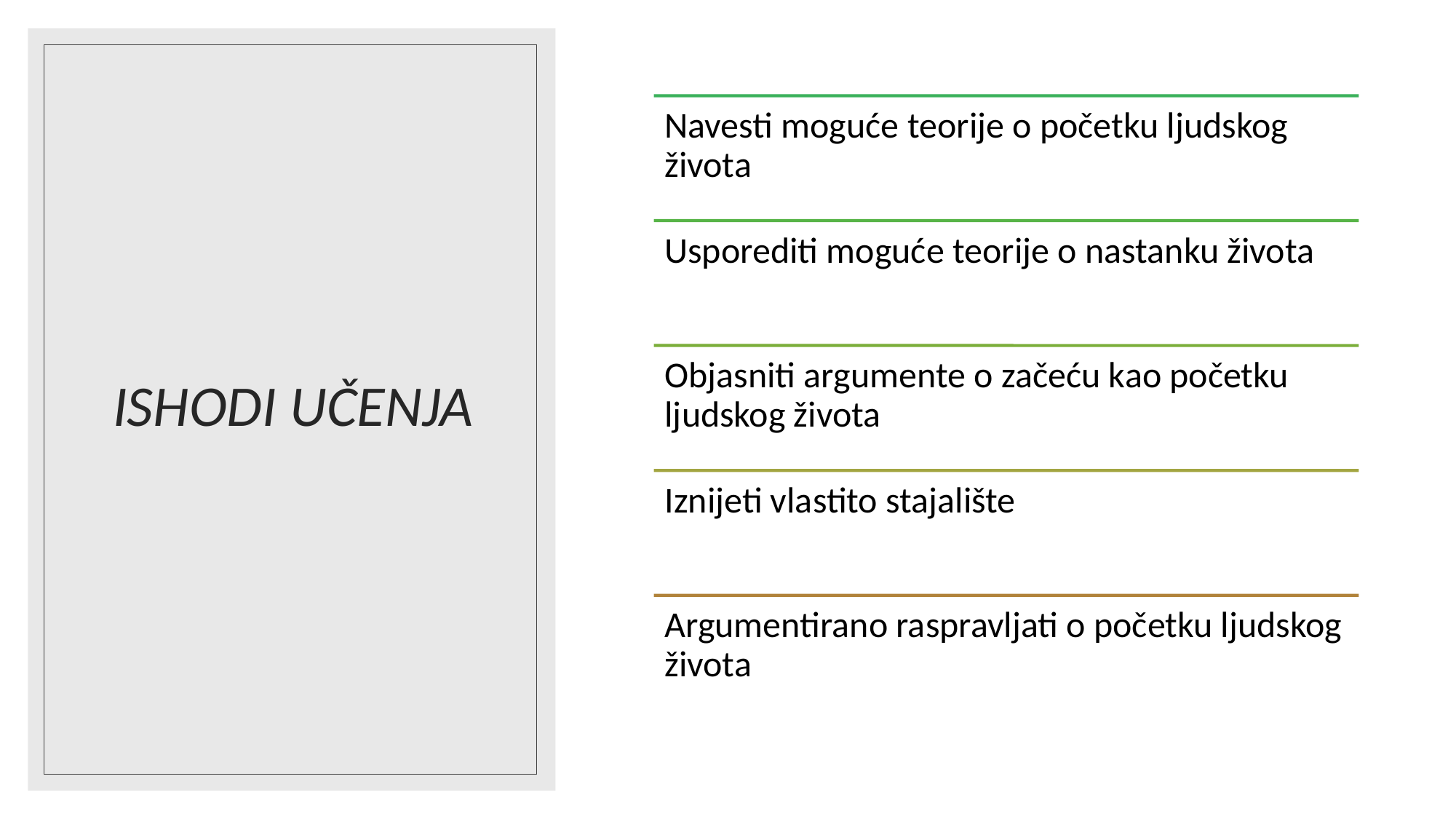

ISHODI UČENJA
Navesti moguće teorije o početku ljudskog života
Usporediti moguće teorije o nastanku života
Objasniti argumente o začeću kao početku ljudskog života
Iznijeti vlastito stajalište
Argumentirano raspravljati o početku ljudskog života